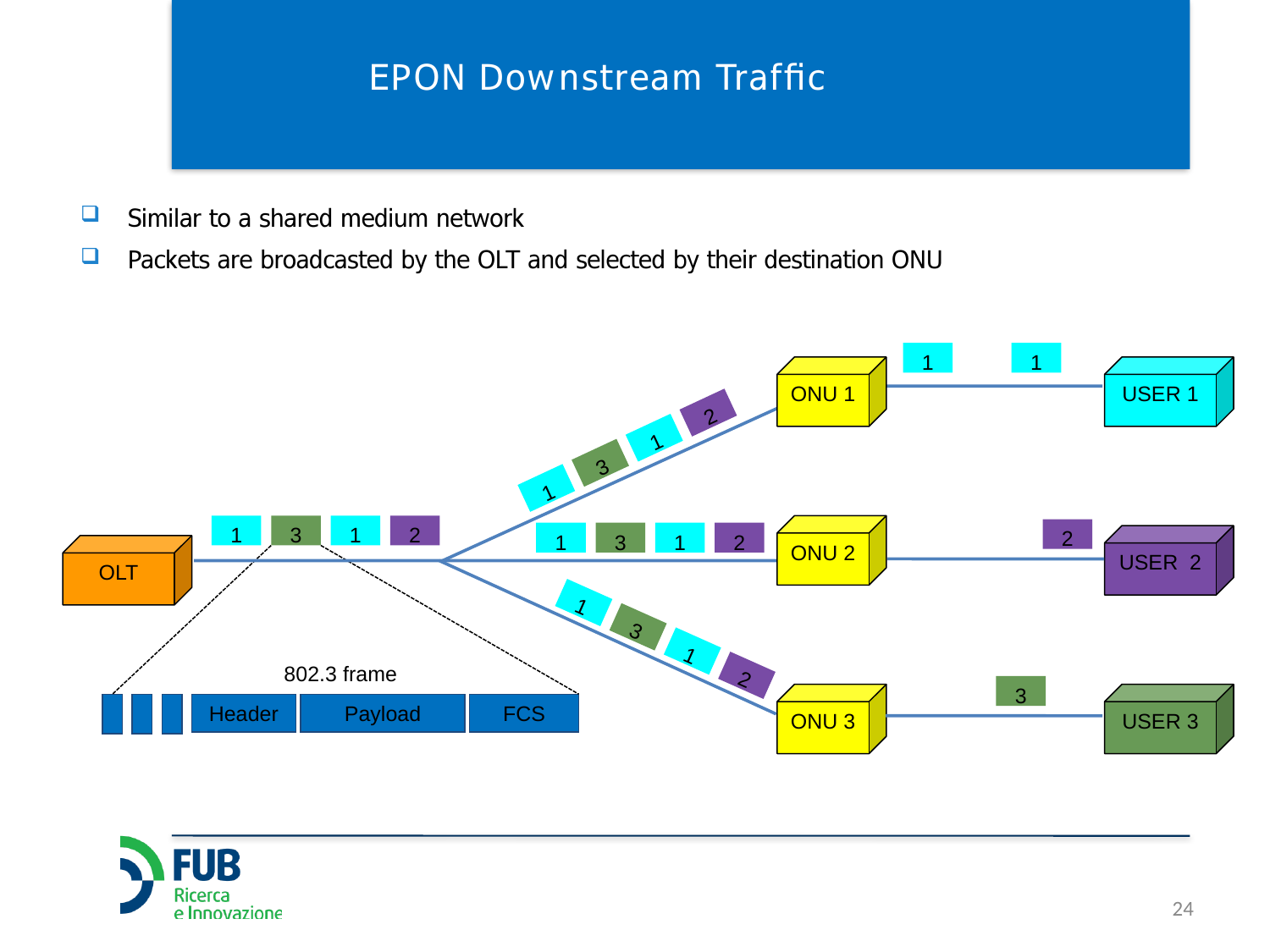

EPON Downstream Traffic
Similar to a shared medium network
Packets are broadcasted by the OLT and selected by their destination ONU
1
1

ONU 1
USER 1

1
3
1
2
1
3
1
2
ONU 2
2
1
3
1
2
USER  2
OLT

1
3
1
2
802.3 frame
3
ONU 3
USER 3

Header
Payload
FCS

24